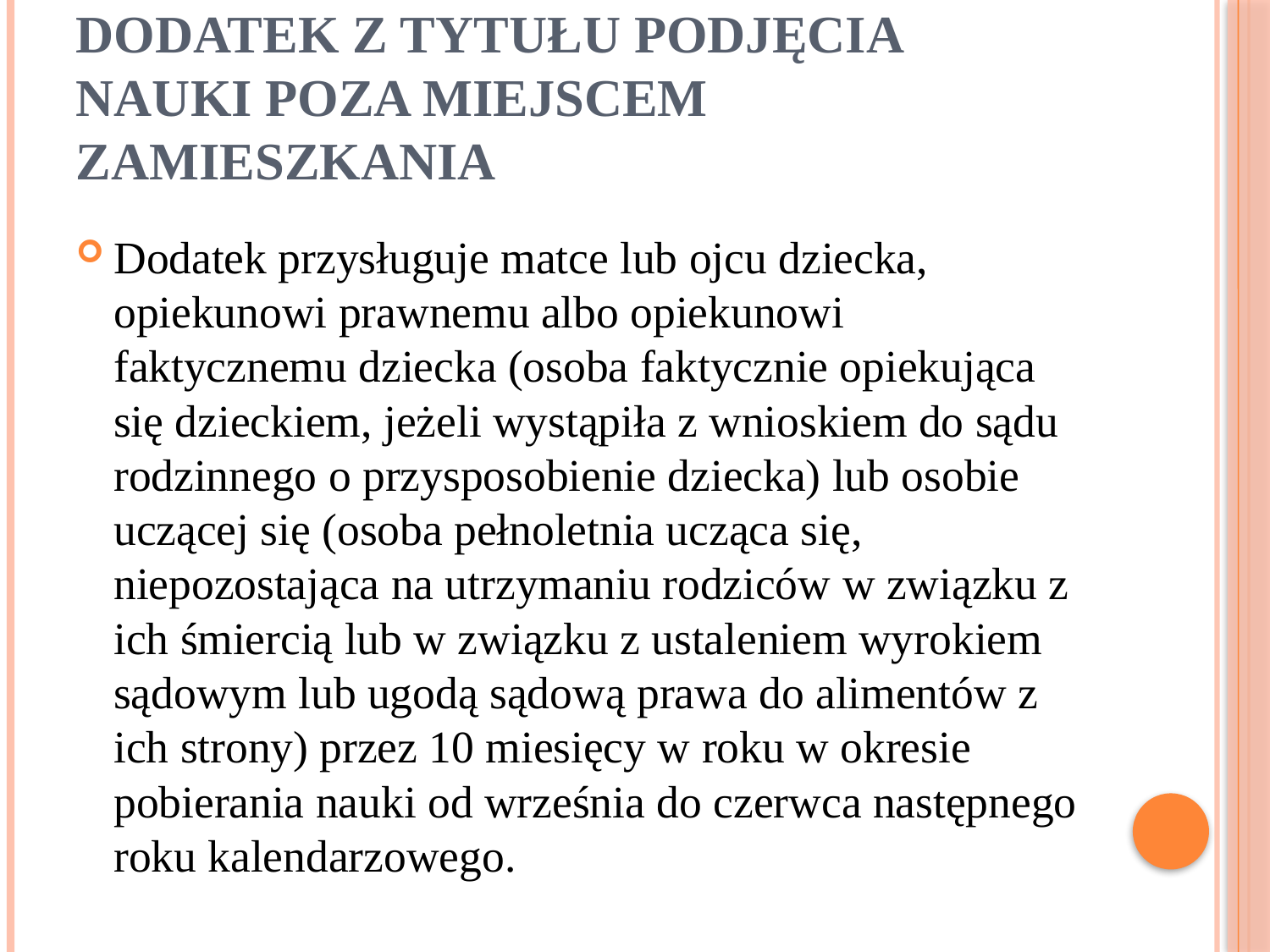

# Dodatek z tytułu podjęcia nauki poza miejscem zamieszkania
Dodatek przysługuje matce lub ojcu dziecka, opiekunowi prawnemu albo opiekunowi faktycznemu dziecka (osoba faktycznie opiekująca się dzieckiem, jeżeli wystąpiła z wnioskiem do sądu rodzinnego o przysposobienie dziecka) lub osobie uczącej się (osoba pełnoletnia ucząca się, niepozostająca na utrzymaniu rodziców w związku z ich śmiercią lub w związku z ustaleniem wyrokiem sądowym lub ugodą sądową prawa do alimentów z ich strony) przez 10 miesięcy w roku w okresie pobierania nauki od września do czerwca następnego roku kalendarzowego.